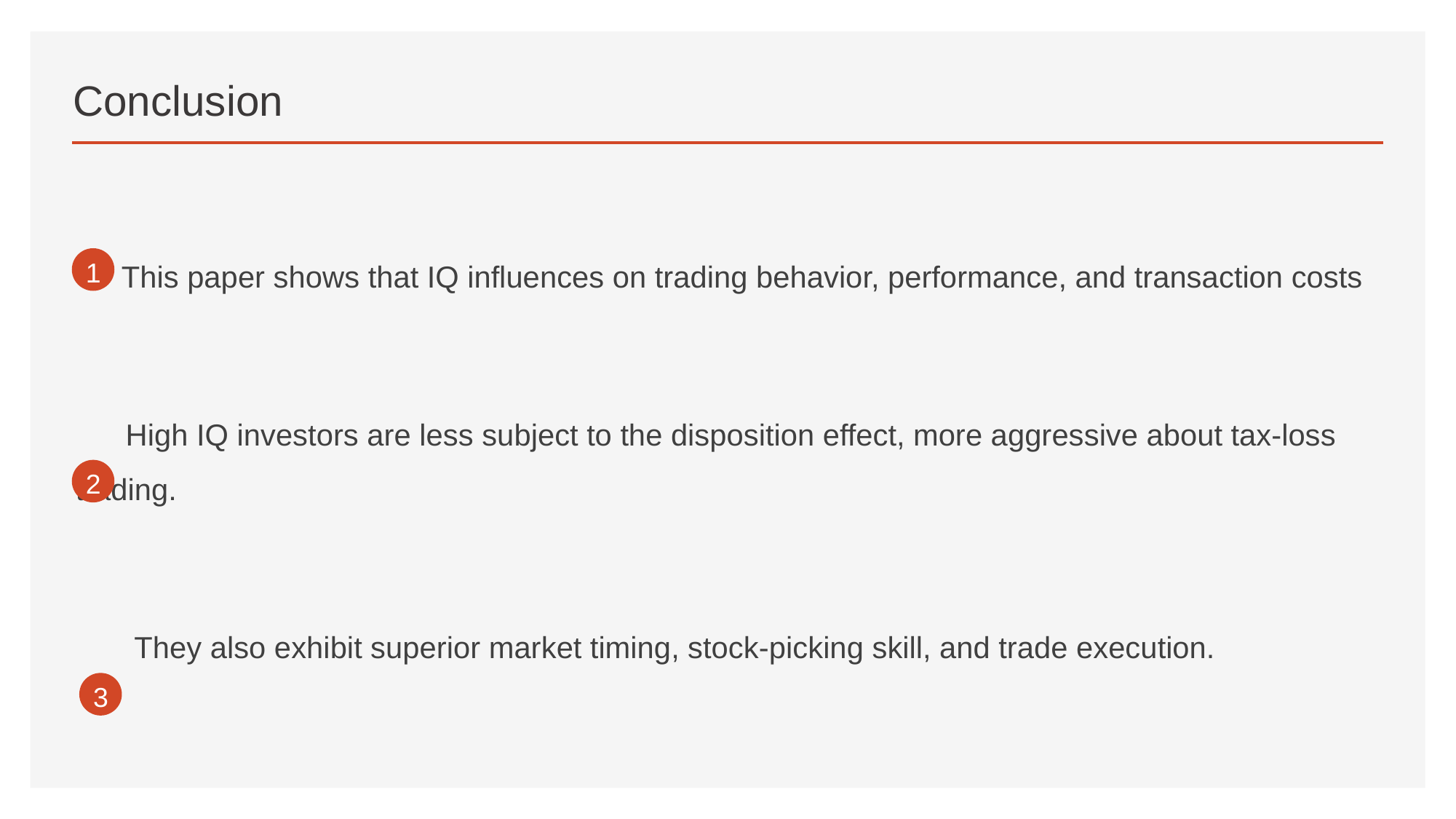

# Conclusion

         This paper shows that IQ influences on trading behavior, performance, and transaction costs

      High IQ investors are less subject to the disposition effect, more aggressive about tax-loss trading.

       They also exhibit superior market timing, stock-picking skill, and trade execution.

1

2

3